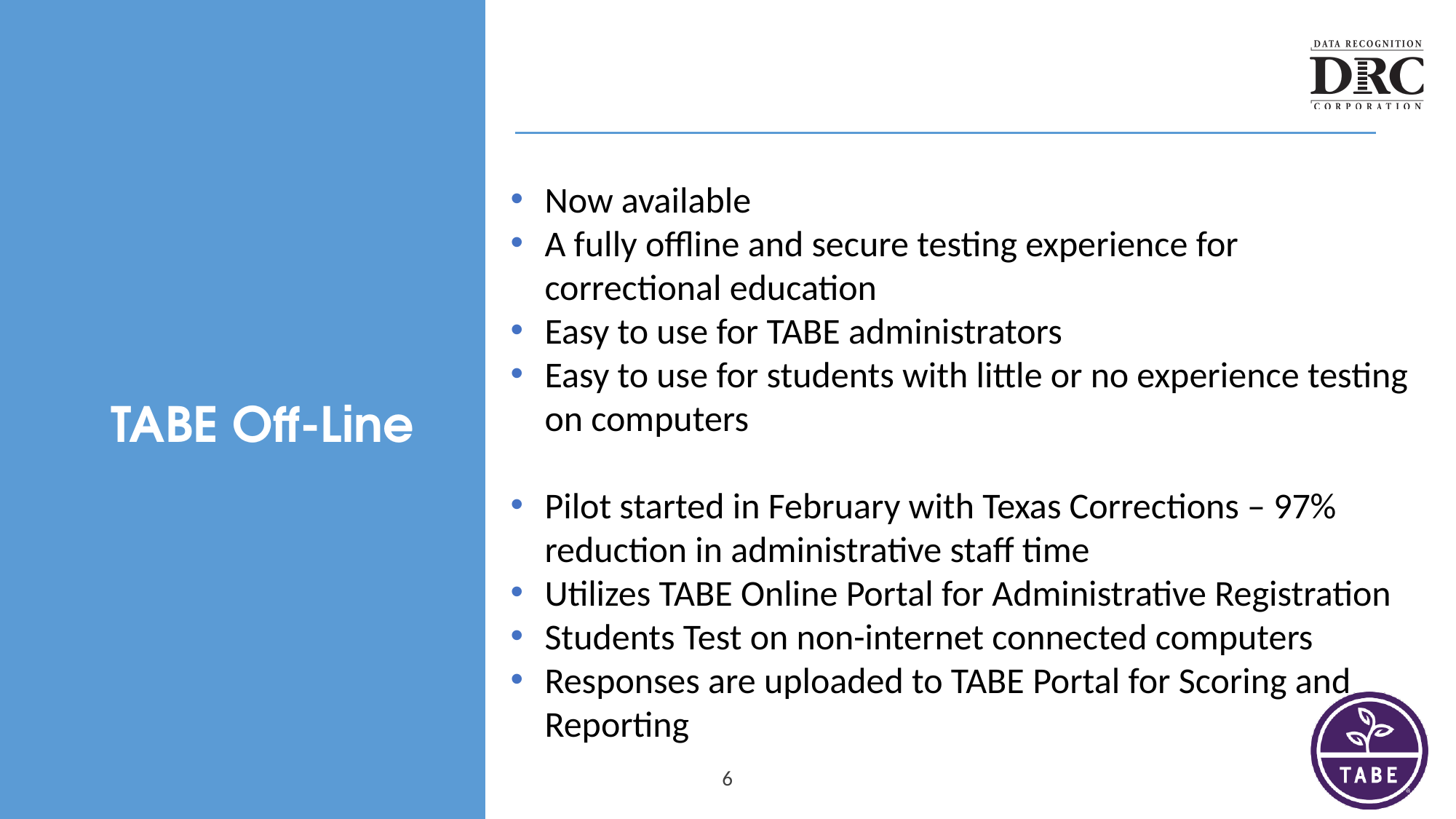

# TABE Off-Line
Now available
A fully offline and secure testing experience for correctional education
Easy to use for TABE administrators
Easy to use for students with little or no experience testing on computers

Pilot started in February with Texas Corrections – 97% reduction in administrative staff time
Utilizes TABE Online Portal for Administrative Registration
Students Test on non-internet connected computers
Responses are uploaded to TABE Portal for Scoring and Reporting

6